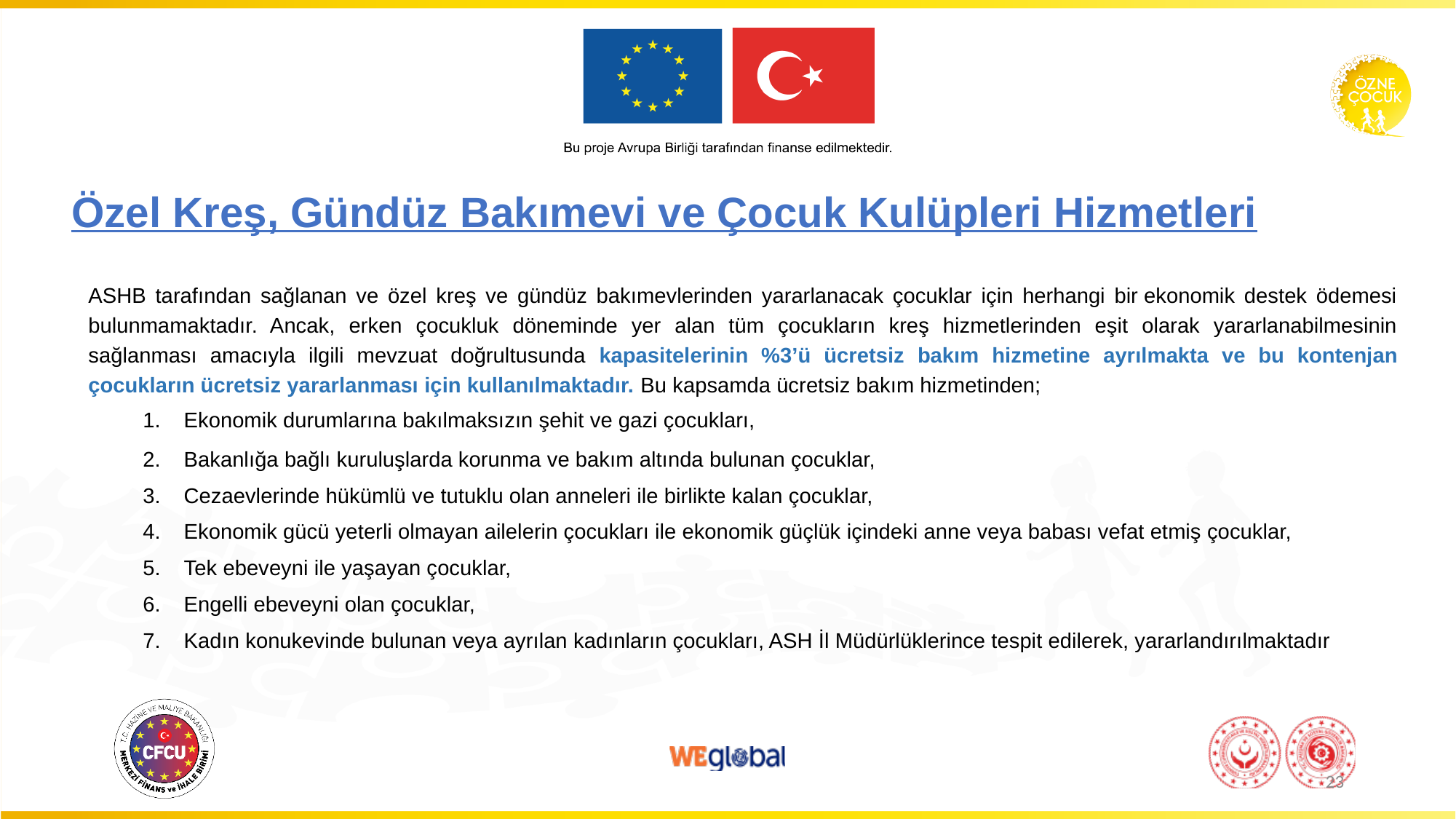

# Özel Kreş, Gündüz Bakımevi ve Çocuk Kulüpleri Hizmetleri
ASHB tarafından sağlanan ve özel kreş ve gündüz bakımevlerinden yararlanacak çocuklar için herhangi bir ekonomik destek ödemesi bulunmamaktadır. Ancak, erken çocukluk döneminde yer alan tüm çocukların kreş hizmetlerinden eşit olarak yararlanabilmesinin sağlanması amacıyla ilgili mevzuat doğrultusunda kapasitelerinin %3’ü ücretsiz bakım hizmetine ayrılmakta ve bu kontenjan çocukların ücretsiz yararlanması için kullanılmaktadır. Bu kapsamda ücretsiz bakım hizmetinden;
Ekonomik durumlarına bakılmaksızın şehit ve gazi çocukları,
Bakanlığa bağlı kuruluşlarda korunma ve bakım altında bulunan çocuklar,
Cezaevlerinde hükümlü ve tutuklu olan anneleri ile birlikte kalan çocuklar,
Ekonomik gücü yeterli olmayan ailelerin çocukları ile ekonomik güçlük içindeki anne veya babası vefat etmiş çocuklar,
Tek ebeveyni ile yaşayan çocuklar,
Engelli ebeveyni olan çocuklar,
Kadın konukevinde bulunan veya ayrılan kadınların çocukları, ASH İl Müdürlüklerince tespit edilerek, yararlandırılmaktadır
23